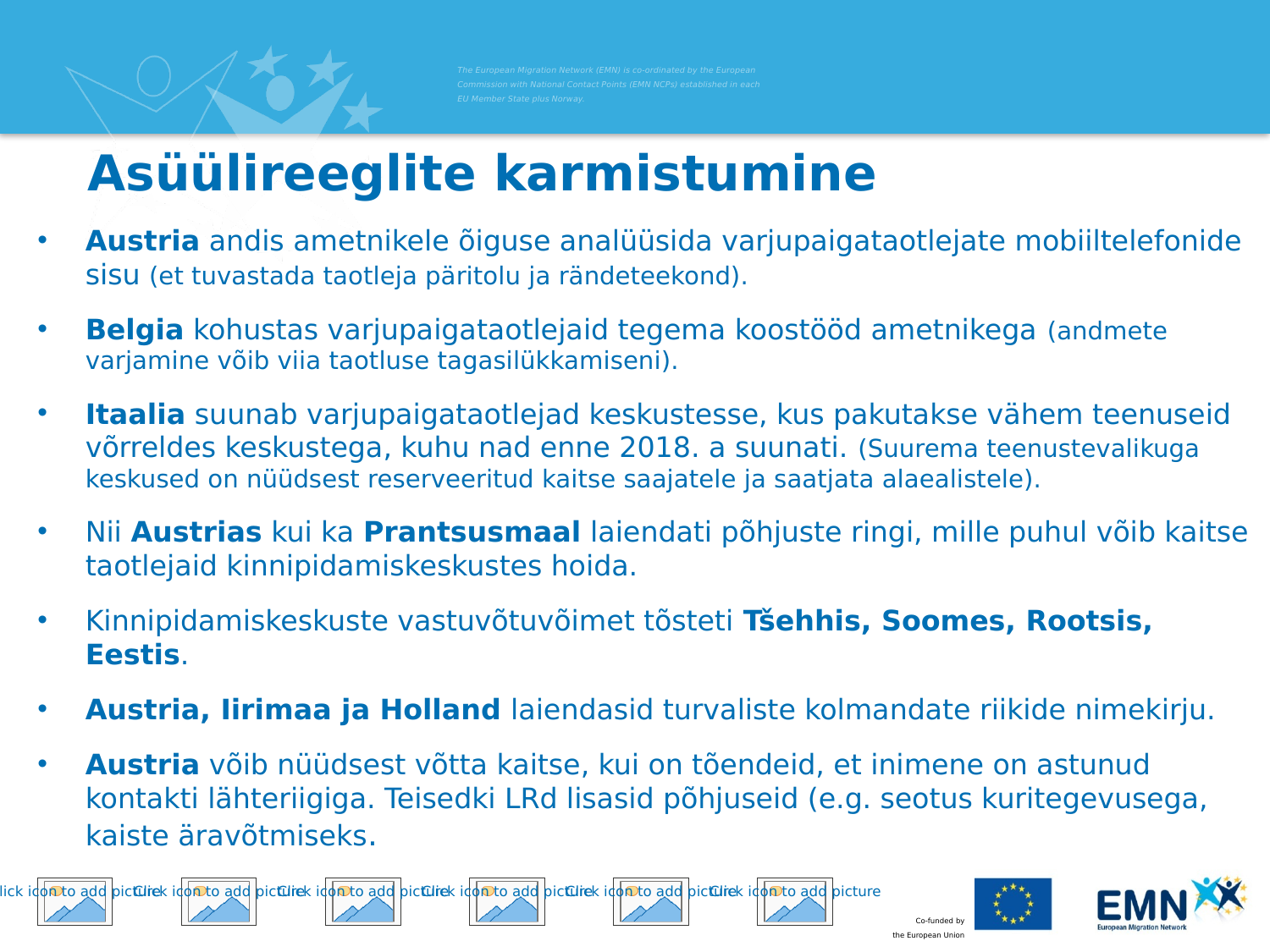

# Asüülireeglite karmistumine
Austria andis ametnikele õiguse analüüsida varjupaigataotlejate mobiiltelefonide sisu (et tuvastada taotleja päritolu ja rändeteekond).
Belgia kohustas varjupaigataotlejaid tegema koostööd ametnikega (andmete varjamine võib viia taotluse tagasilükkamiseni).
Itaalia suunab varjupaigataotlejad keskustesse, kus pakutakse vähem teenuseid võrreldes keskustega, kuhu nad enne 2018. a suunati. (Suurema teenustevalikuga keskused on nüüdsest reserveeritud kaitse saajatele ja saatjata alaealistele).
Nii Austrias kui ka Prantsusmaal laiendati põhjuste ringi, mille puhul võib kaitse taotlejaid kinnipidamiskeskustes hoida.
Kinnipidamiskeskuste vastuvõtuvõimet tõsteti Tšehhis, Soomes, Rootsis, Eestis.
Austria, Iirimaa ja Holland laiendasid turvaliste kolmandate riikide nimekirju.
Austria võib nüüdsest võtta kaitse, kui on tõendeid, et inimene on astunud kontakti lähteriigiga. Teisedki LRd lisasid põhjuseid (e.g. seotus kuritegevusega, kaiste äravõtmiseks.